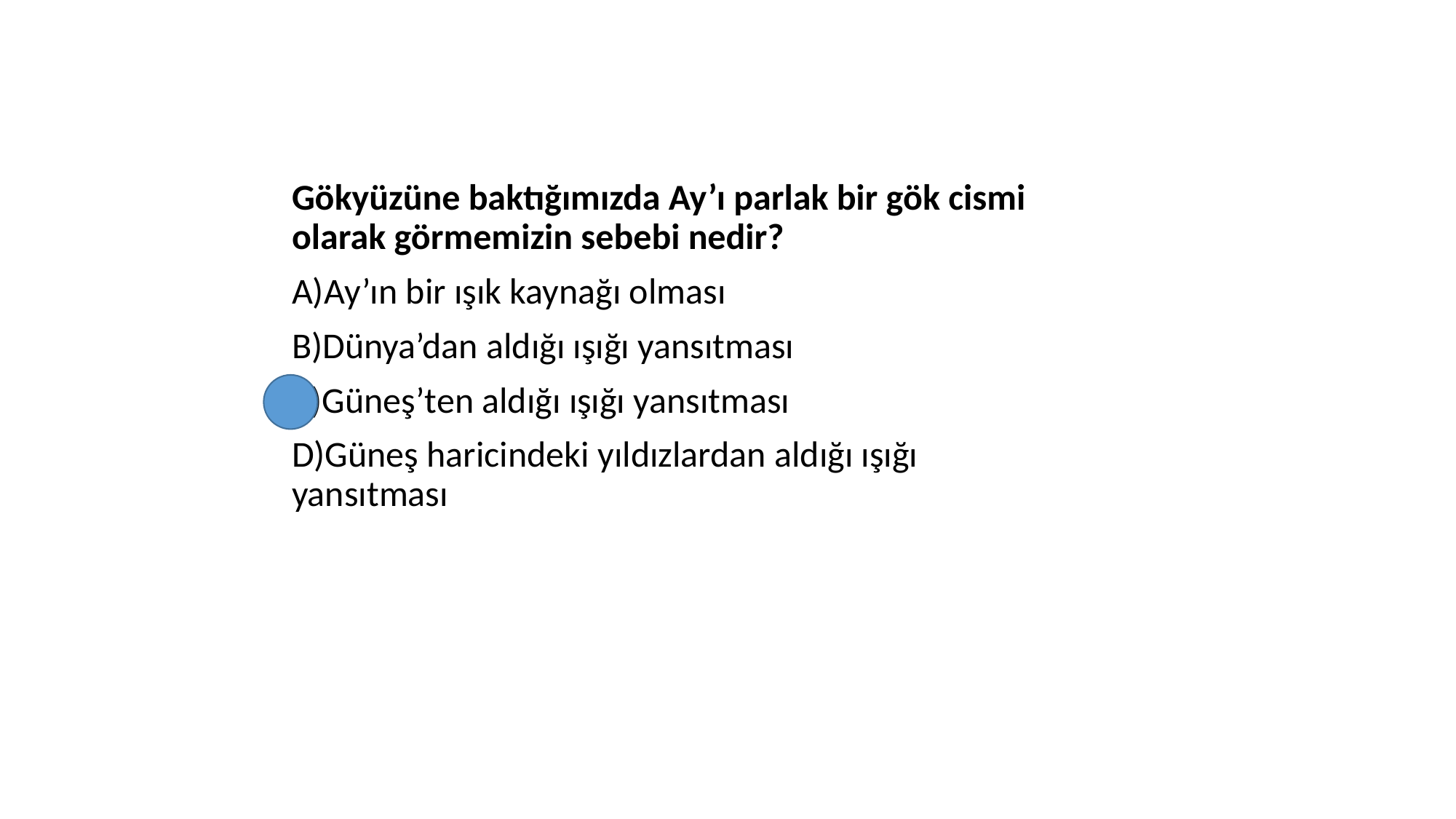

Gökyüzüne baktığımızda Ay’ı parlak bir gök cismi olarak görmemizin sebebi nedir?
A)Ay’ın bir ışık kaynağı olması
B)Dünya’dan aldığı ışığı yansıtması
C)Güneş’ten aldığı ışığı yansıtması
D)Güneş haricindeki yıldızlardan aldığı ışığı yansıtması